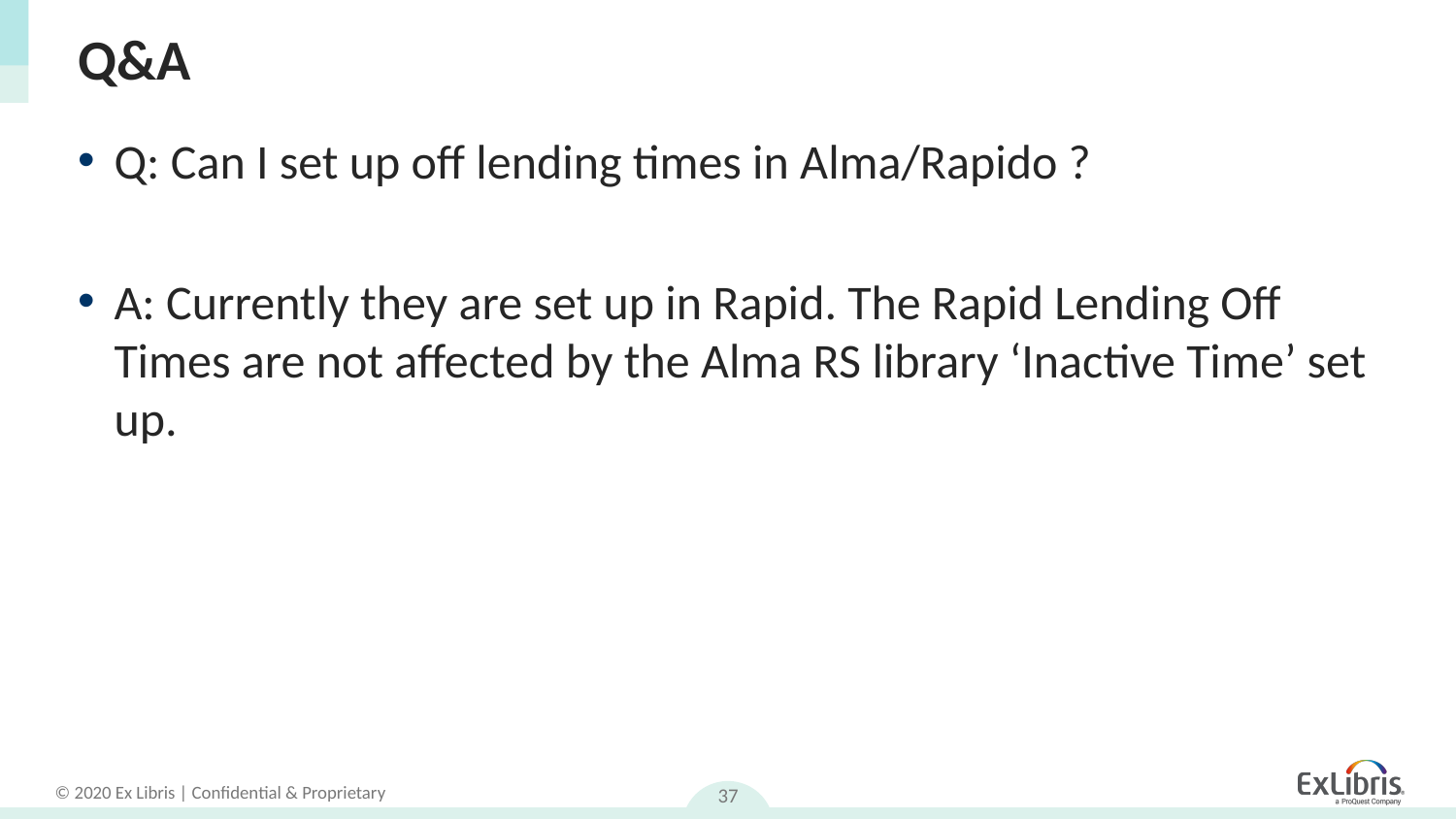

# Q&A
Q: Can I set up off lending times in Alma/Rapido ?

A: Currently they are set up in Rapid. The Rapid Lending Off Times are not affected by the Alma RS library ‘Inactive Time’ set up.
37